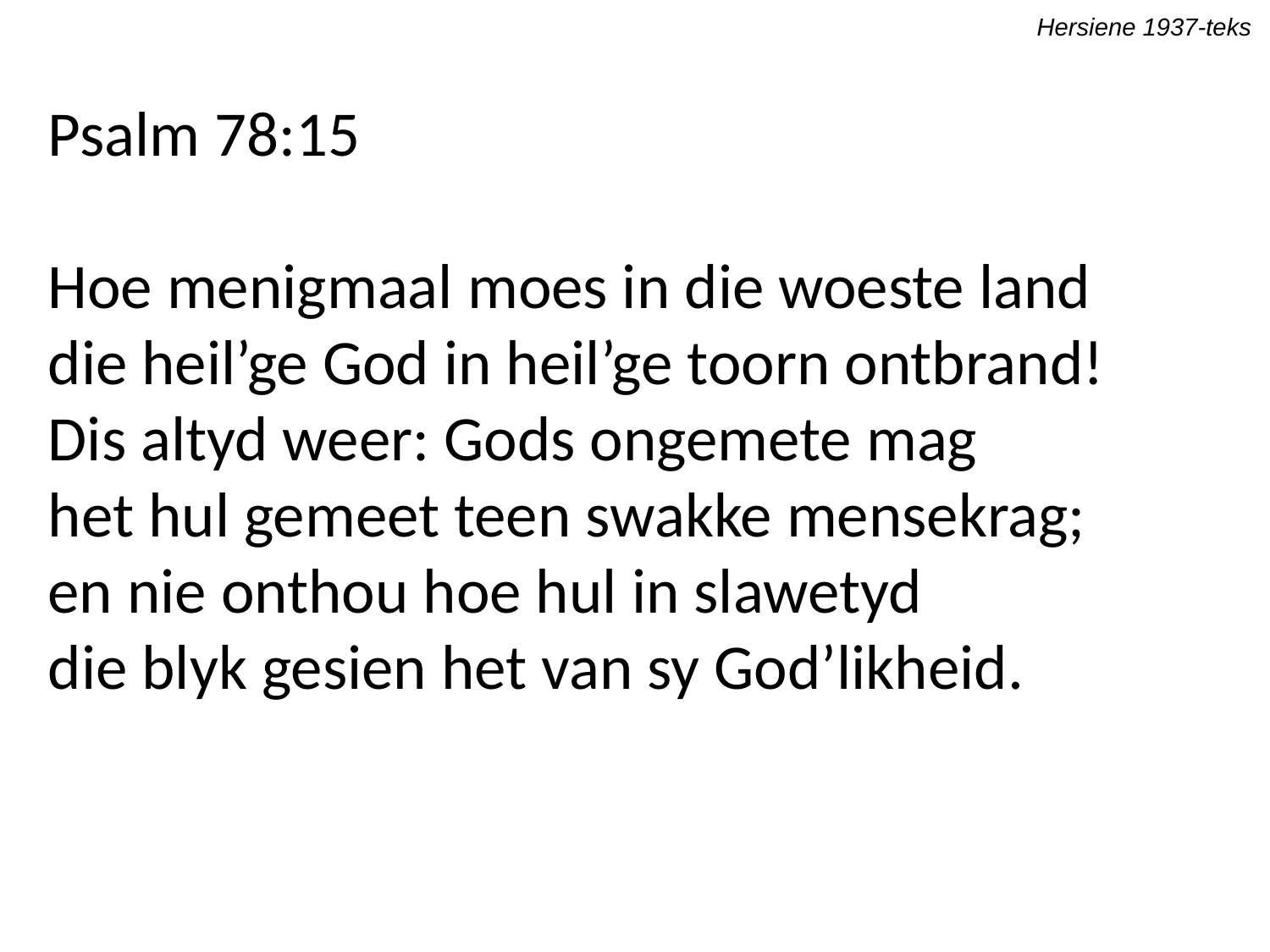

Hersiene 1937-teks
Psalm 78:15

Hoe menigmaal moes in die woeste land
die heil’ge God in heil’ge toorn ontbrand!
Dis altyd weer: Gods ongemete mag
het hul gemeet teen swakke mensekrag;
en nie onthou hoe hul in slawetyd
die blyk gesien het van sy God’likheid.